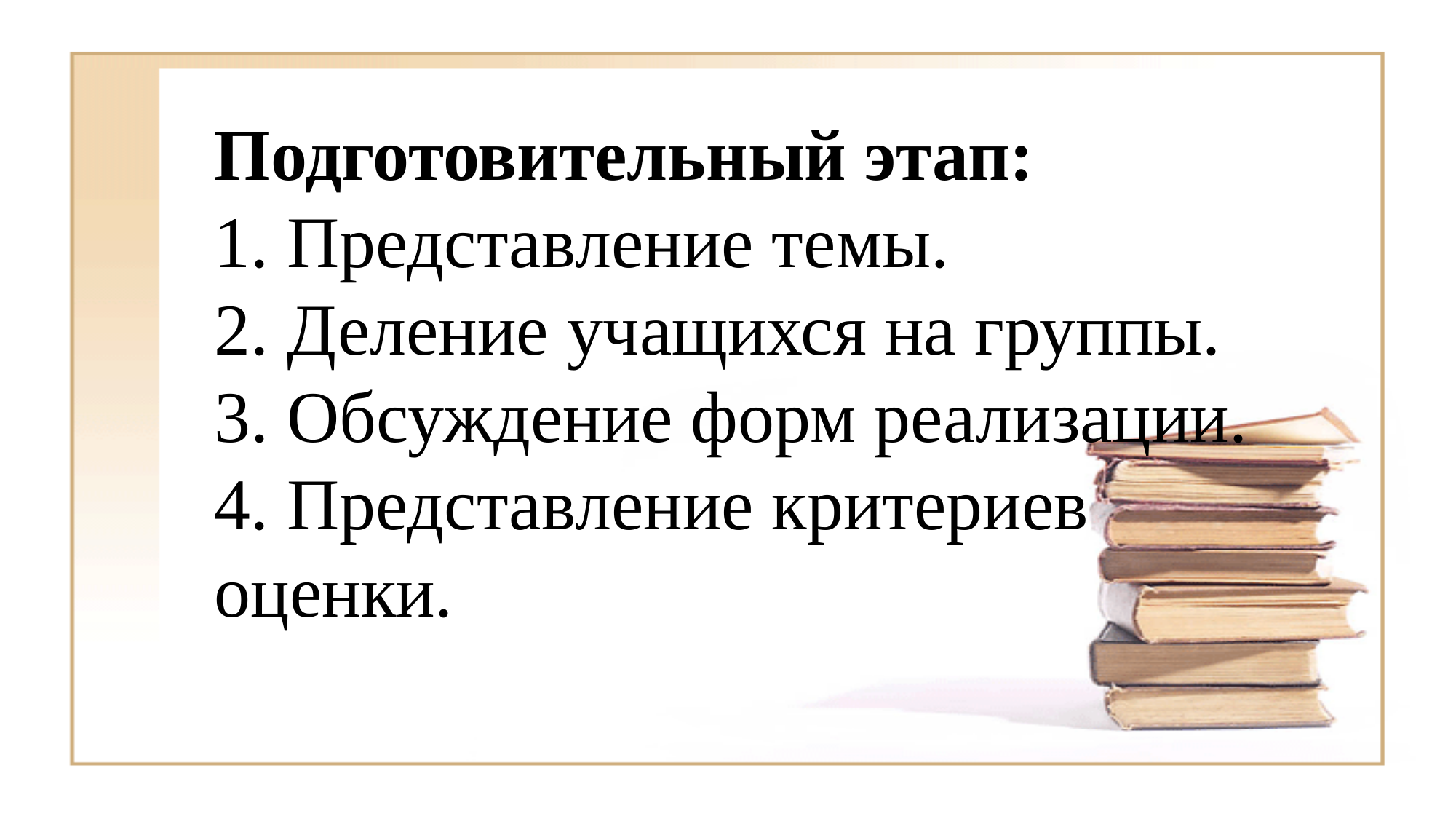

# Подготовительный этап: 1. Представление темы. 2. Деление учащихся на группы. 3. Обсуждение форм реализации. 4. Представление критериев оценки.